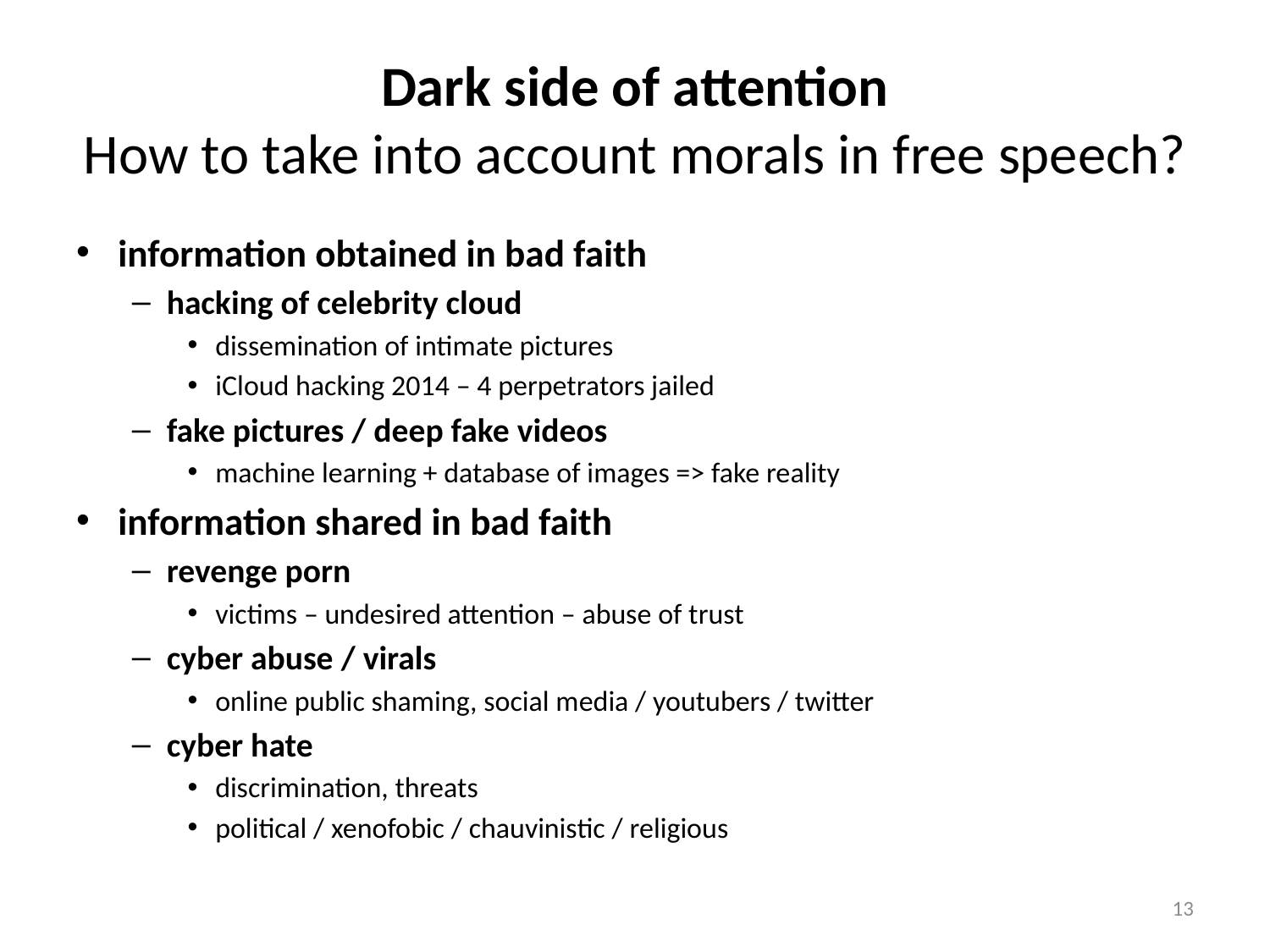

# Dark side of attention How to take into account morals in free speech?
information obtained in bad faith
hacking of celebrity cloud
dissemination of intimate pictures
iCloud hacking 2014 – 4 perpetrators jailed
fake pictures / deep fake videos
machine learning + database of images => fake reality
information shared in bad faith
revenge porn
victims – undesired attention – abuse of trust
cyber abuse / virals
online public shaming, social media / youtubers / twitter
cyber hate
discrimination, threats
political / xenofobic / chauvinistic / religious
13